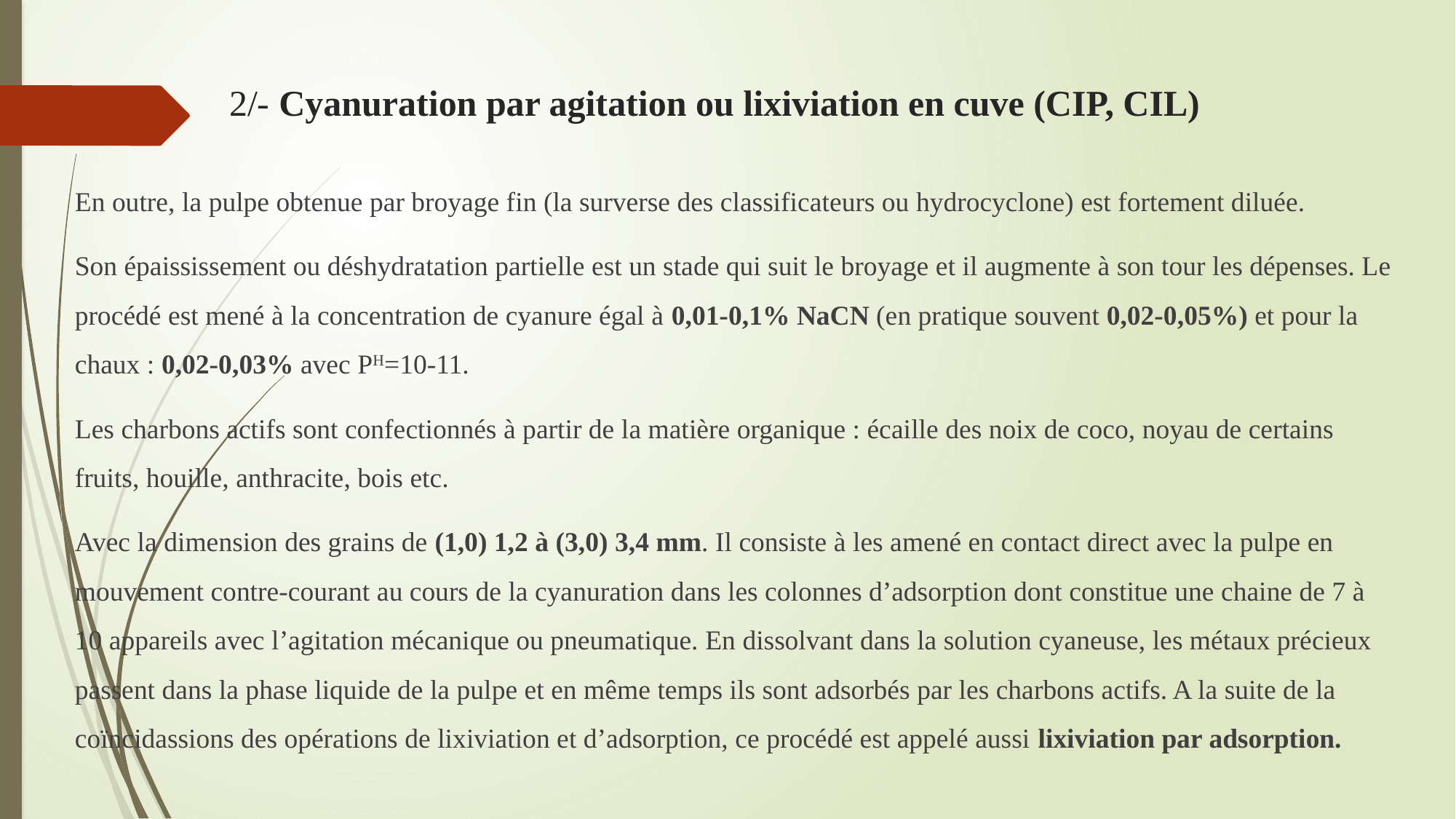

# 2/- Cyanuration par agitation ou lixiviation en cuve (CIP, CIL)
En outre, la pulpe obtenue par broyage fin (la surverse des classificateurs ou hydrocyclone) est fortement diluée.
Son épaississement ou déshydratation partielle est un stade qui suit le broyage et il augmente à son tour les dépenses. Le procédé est mené à la concentration de cyanure égal à 0,01-0,1% NaCN (en pratique souvent 0,02-0,05%) et pour la chaux : 0,02-0,03% avec PH=10-11.
Les charbons actifs sont confectionnés à partir de la matière organique : écaille des noix de coco, noyau de certains fruits, houille, anthracite, bois etc.
Avec la dimension des grains de (1,0) 1,2 à (3,0) 3,4 mm. Il consiste à les amené en contact direct avec la pulpe en mouvement contre-courant au cours de la cyanuration dans les colonnes d’adsorption dont constitue une chaine de 7 à 10 appareils avec l’agitation mécanique ou pneumatique. En dissolvant dans la solution cyaneuse, les métaux précieux passent dans la phase liquide de la pulpe et en même temps ils sont adsorbés par les charbons actifs. A la suite de la coïncidassions des opérations de lixiviation et d’adsorption, ce procédé est appelé aussi lixiviation par adsorption.